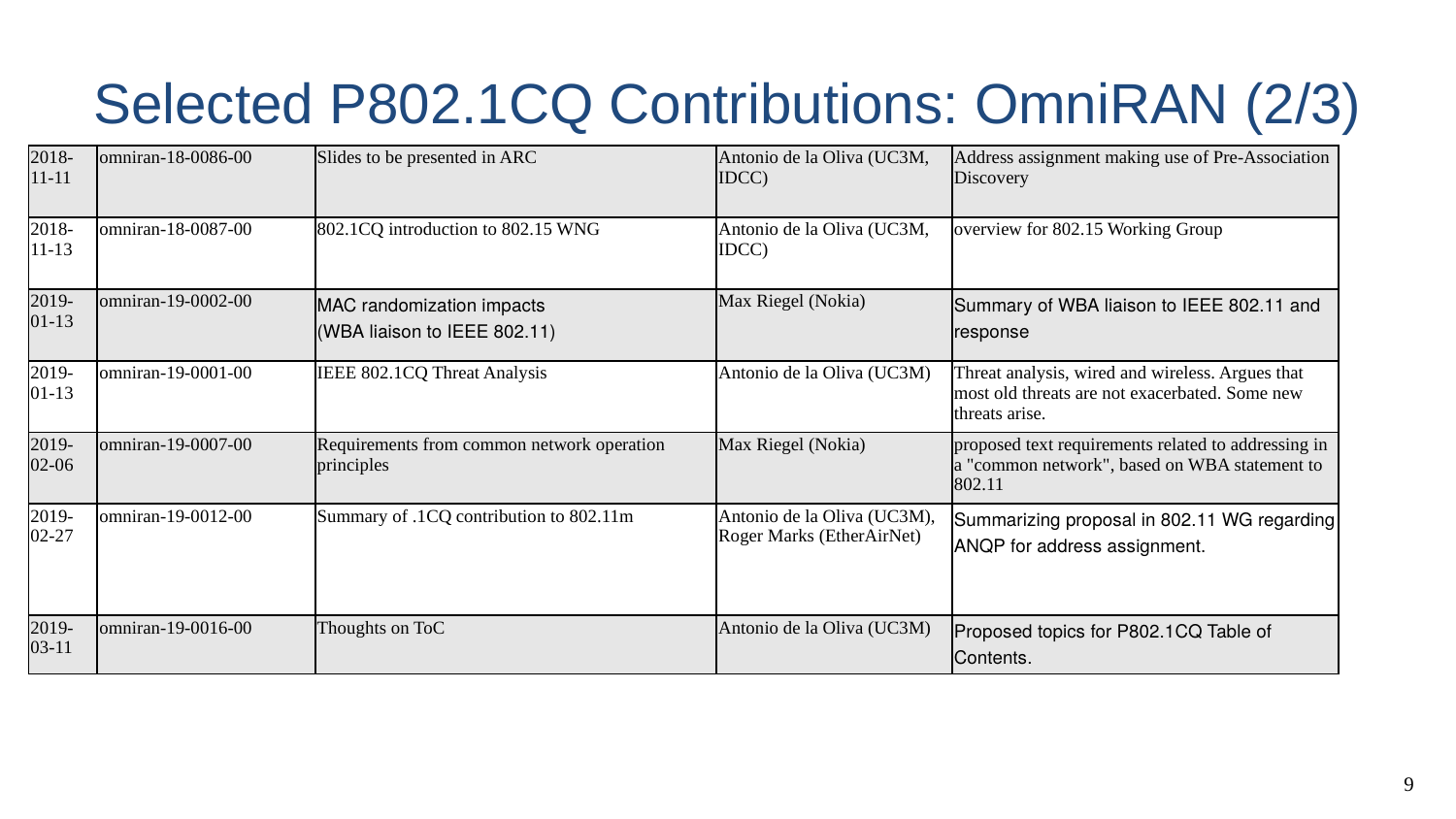

# Selected P802.1CQ Contributions: OmniRAN (2/3)
| 2018-11-11 | omniran-18-0086-00 | Slides to be presented in ARC | Antonio de la Oliva (UC3M, IDCC) | Address assignment making use of Pre-Association Discovery |
| --- | --- | --- | --- | --- |
| 2018-11-13 | omniran-18-0087-00 | 802.1CQ introduction to 802.15 WNG | Antonio de la Oliva (UC3M, IDCC) | overview for 802.15 Working Group |
| 2019-01-13 | omniran-19-0002-00 | MAC randomization impacts (WBA liaison to IEEE 802.11) | Max Riegel (Nokia) | Summary of WBA liaison to IEEE 802.11 and response |
| 2019-01-13 | omniran-19-0001-00 | IEEE 802.1CQ Threat Analysis | Antonio de la Oliva (UC3M) | Threat analysis, wired and wireless. Argues that most old threats are not exacerbated. Some new threats arise. |
| 2019-02-06 | omniran-19-0007-00 | Requirements from common network operation principles | Max Riegel (Nokia) | proposed text requirements related to addressing in a "common network", based on WBA statement to 802.11 |
| 2019-02-27 | omniran-19-0012-00 | Summary of .1CQ contribution to 802.11m | Antonio de la Oliva (UC3M), Roger Marks (EtherAirNet) | Summarizing proposal in 802.11 WG regarding ANQP for address assignment. |
| 2019-03-11 | omniran-19-0016-00 | Thoughts on ToC | Antonio de la Oliva (UC3M) | Proposed topics for P802.1CQ Table of Contents. |
9